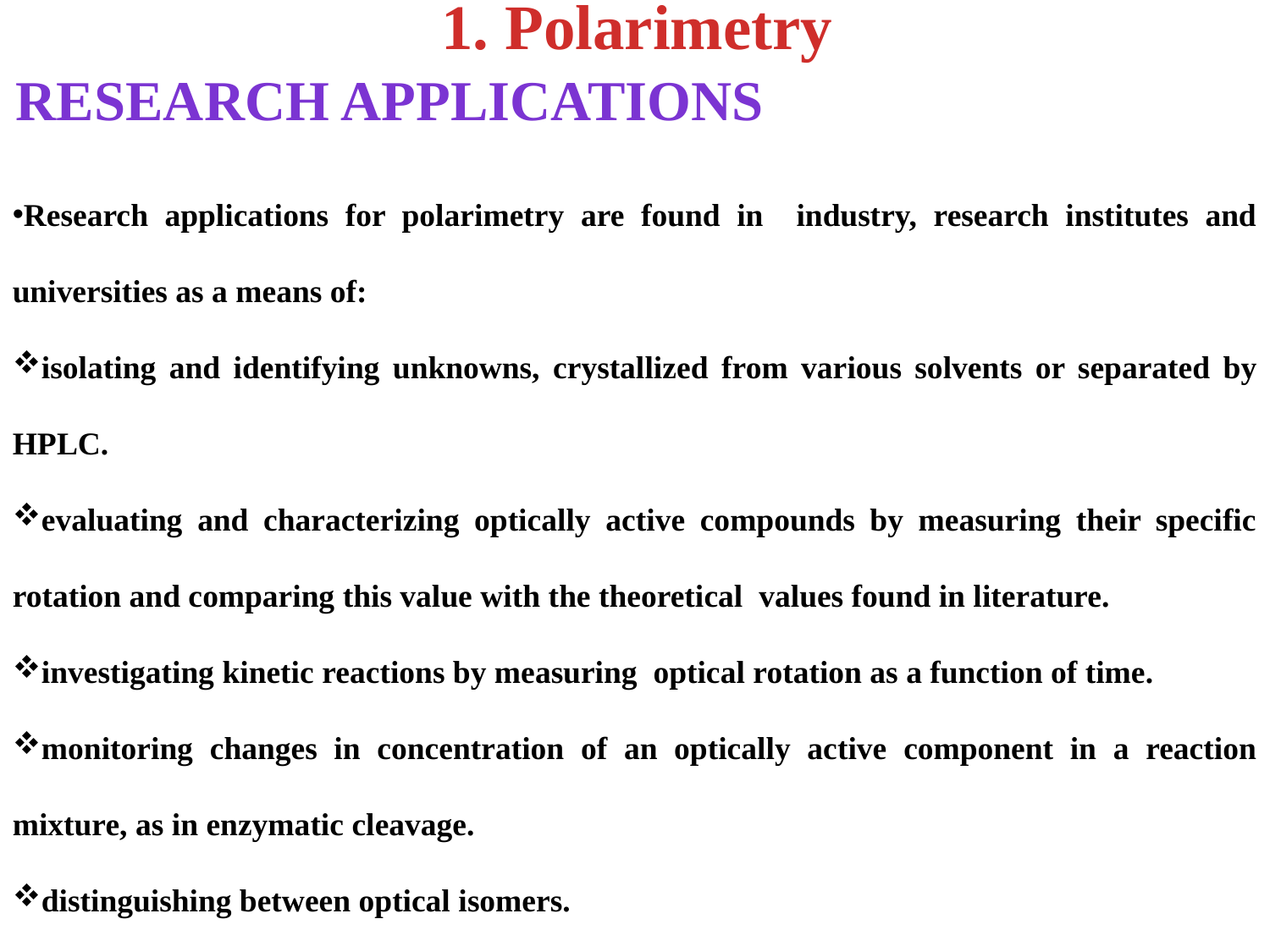

1. Polarimetry

RESEARCH APPLICATIONS
Research applications for polarimetry are found in  industry, research institutes and universities as a means of:
isolating and identifying unknowns, crystallized from various solvents or separated by HPLC.
evaluating and characterizing optically active compounds by measuring their specific rotation and comparing this value with the theoretical  values found in literature.
investigating kinetic reactions by measuring  optical rotation as a function of time.
monitoring changes in concentration of an optically active component in a reaction mixture, as in enzymatic cleavage.
distinguishing between optical isomers.